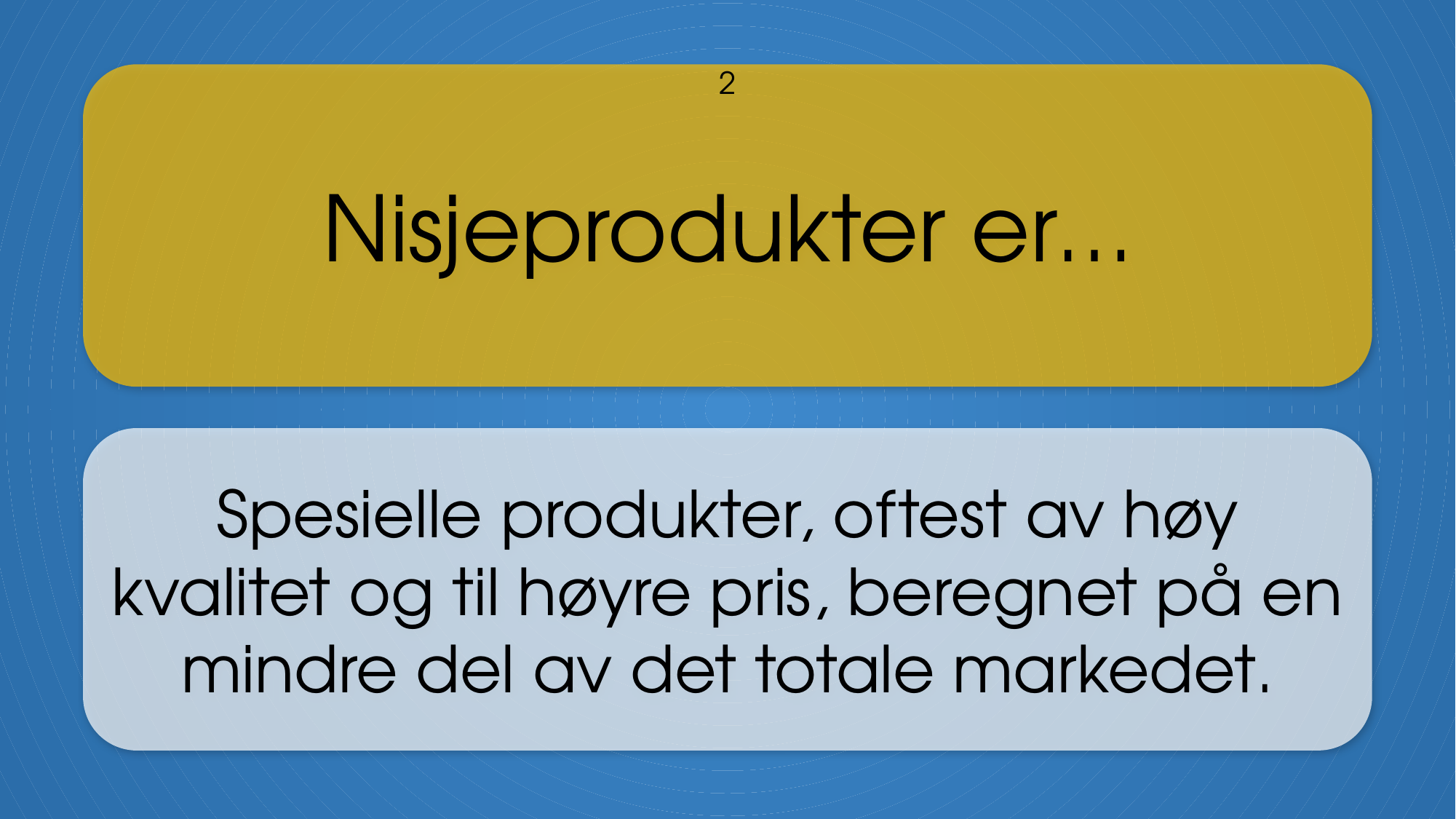

Nisjeprodukter er…
2
Spesielle produkter, oftest av høy kvalitet og til høyre pris, beregnet på en mindre del av det totale markedet.